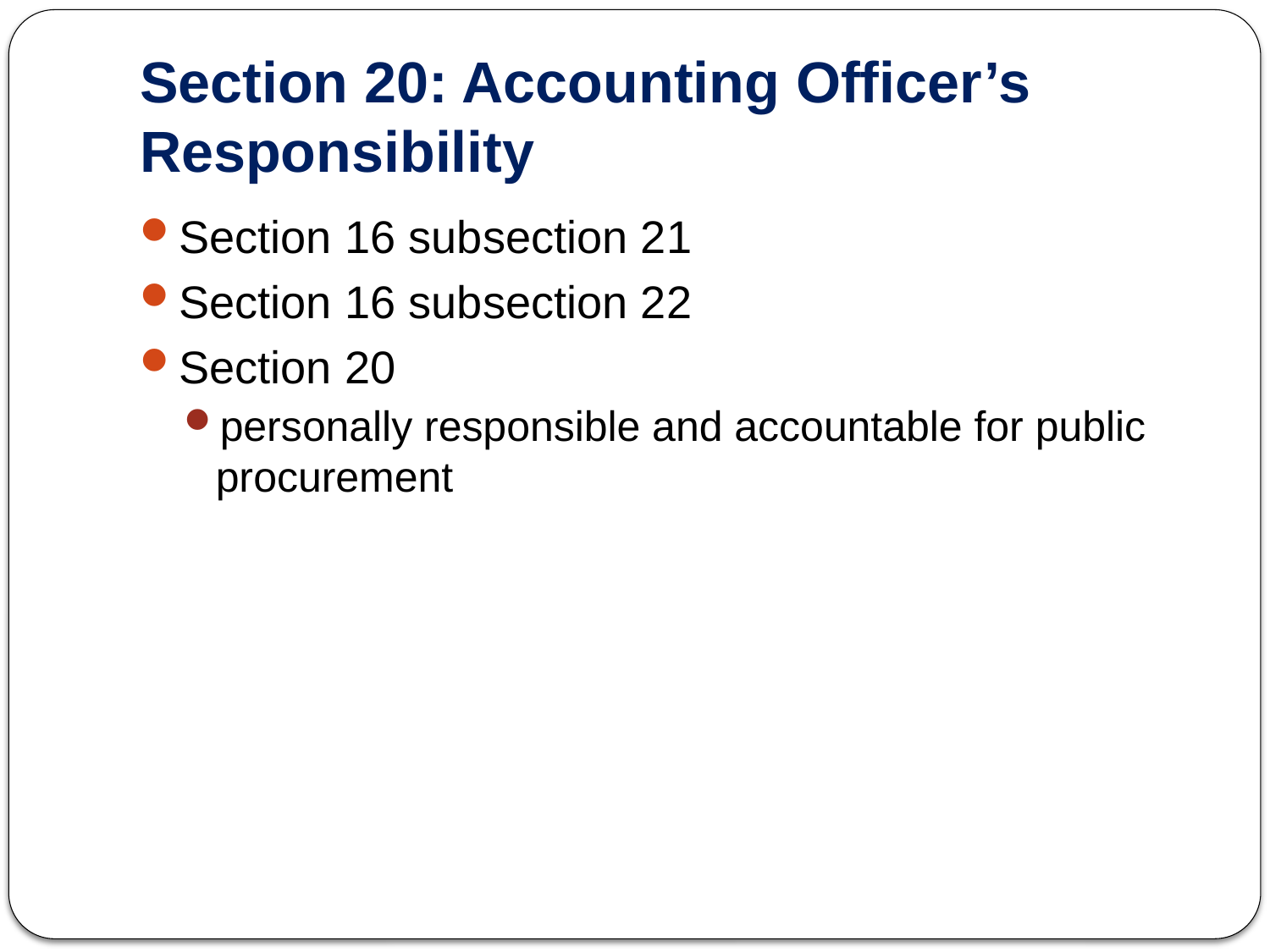

# Section 20: Accounting Officer’s Responsibility
Section 16 subsection 21
Section 16 subsection 22
Section 20
personally responsible and accountable for public procurement